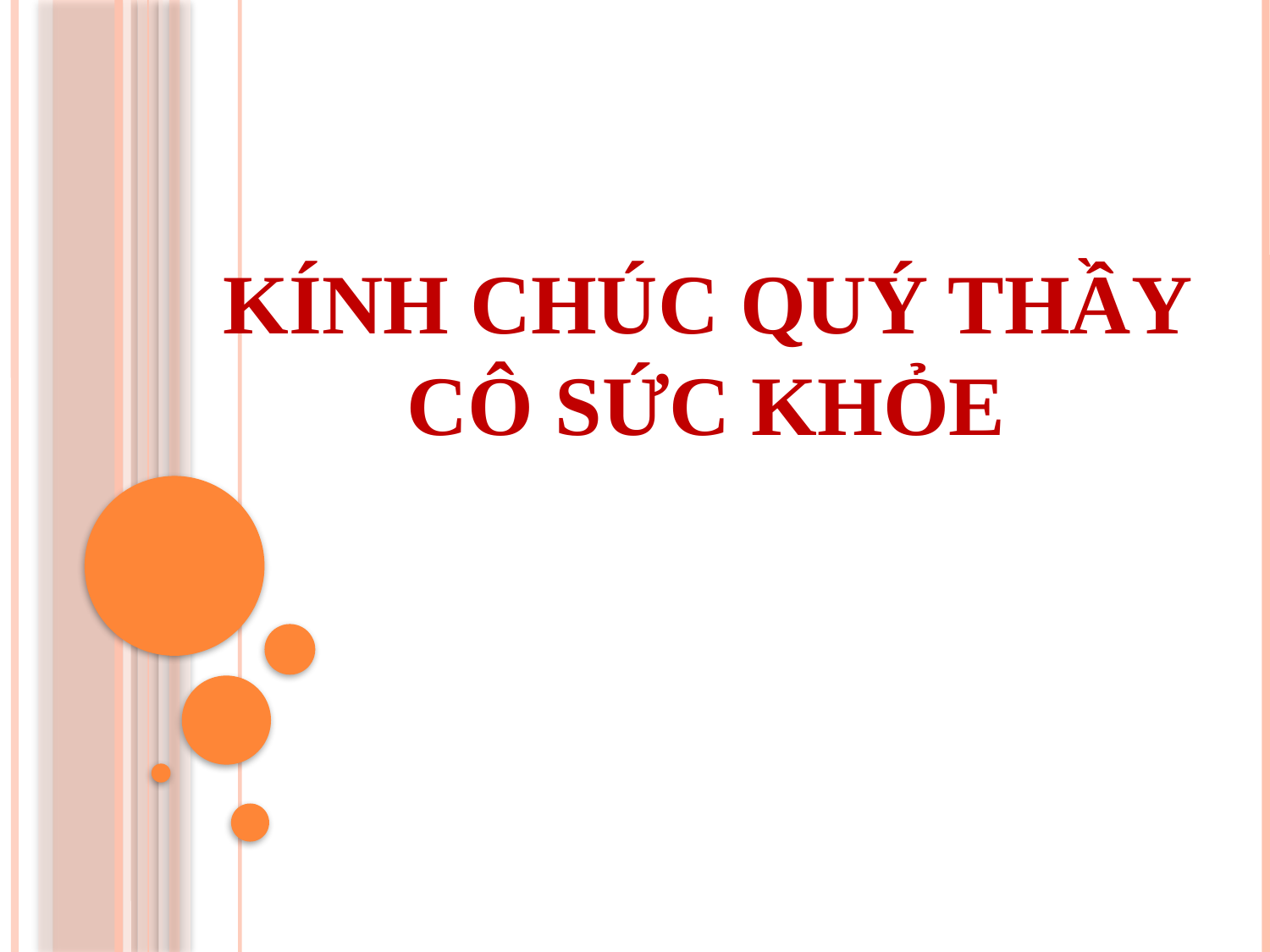

KÍNH CHÚC QUÝ THẦY CÔ SỨC KHỎE